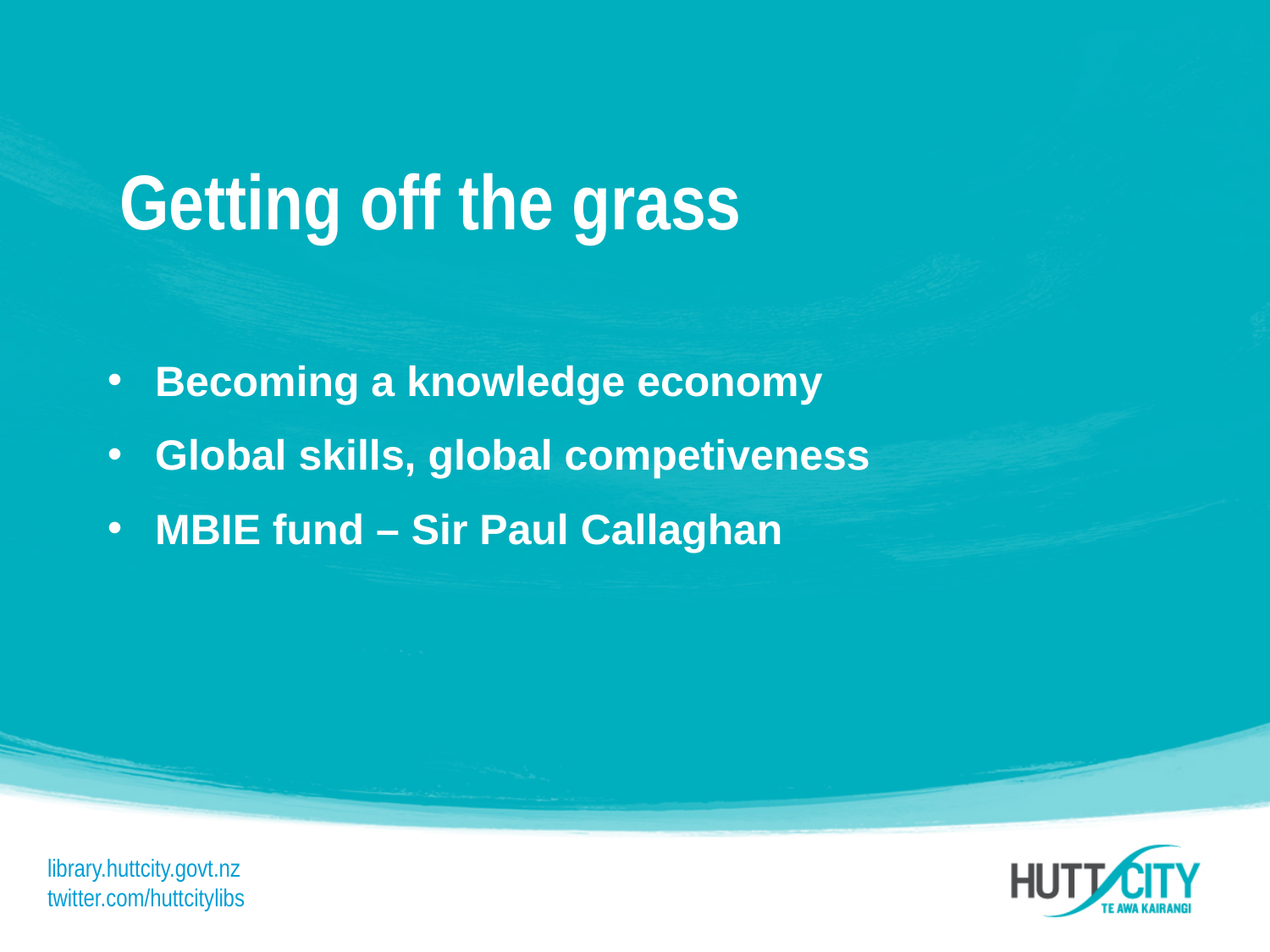

Getting off the grass

Becoming a knowledge economy
Global skills, global competiveness
MBIE fund – Sir Paul Callaghan
library.huttcity.govt.nz
twitter.com/huttcitylibs